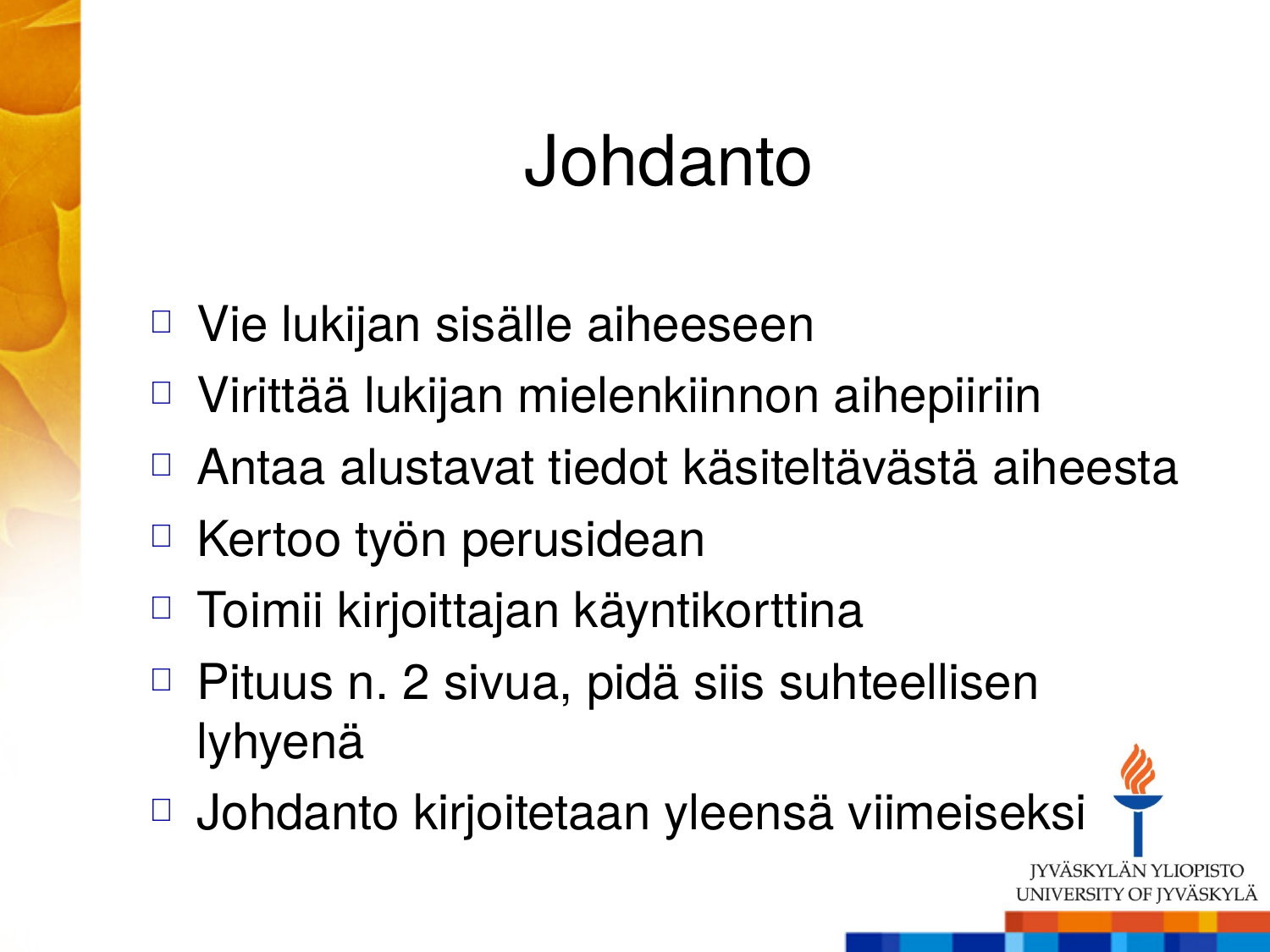

# Johdanto
Vie lukijan sisälle aiheeseen
Virittää lukijan mielenkiinnon aihepiiriin
Antaa alustavat tiedot käsiteltävästä aiheesta
Kertoo työn perusidean
Toimii kirjoittajan käyntikorttina
Pituus n. 2 sivua, pidä siis suhteellisen lyhyenä
Johdanto kirjoitetaan yleensä viimeiseksi